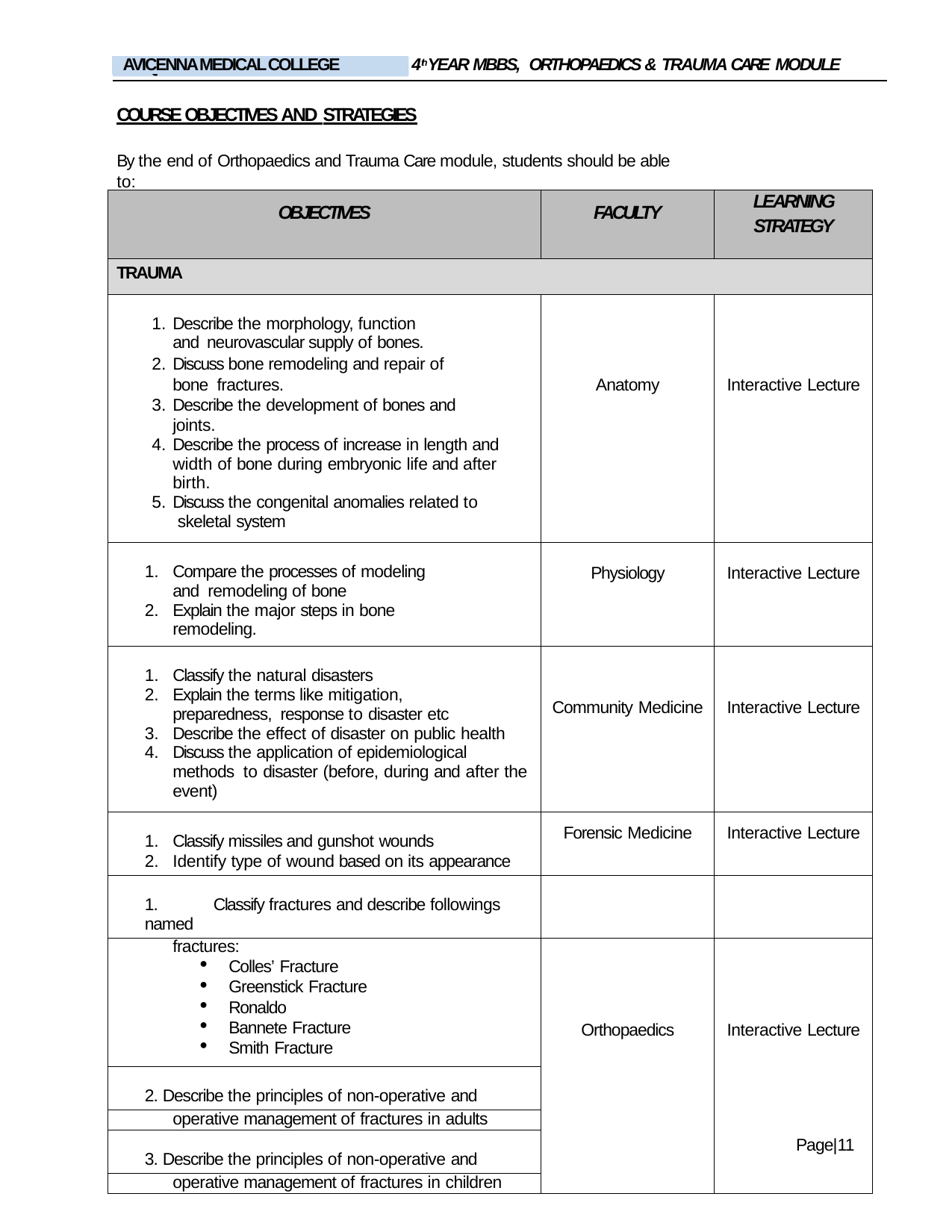

4thYEAR MBBS,  ORTHOPAEDICS & TRAUMA CARE MODULE
AVICENNA MEDICAL COLLEGE
LIAQUAT NATIONAL MEDICAL COLLEGE
COURSE OBJECTIVES AND STRATEGIES

By the end of Orthopaedics and Trauma Care module, students should be able to:
| OBJECTIVES | FACULTY | LEARNING STRATEGY |
| --- | --- | --- |
| TRAUMA |  |  |
| Describe the morphology, function and neurovascular supply of bones. Discuss bone remodeling and repair of bone fractures. Describe the development of bones and joints. Describe the process of increase in length and width of bone during embryonic life and after birth. Discuss the congenital anomalies related to skeletal system | Anatomy | Interactive Lecture |
| Compare the processes of modeling and remodeling of bone Explain the major steps in bone remodeling. | Physiology | Interactive Lecture |
| Classify the natural disasters Explain the terms like mitigation, preparedness, response to disaster etc Describe the effect of disaster on public health Discuss the application of epidemiological methods to disaster (before, during and after the event) | Community Medicine | Interactive Lecture |
| Classify missiles and gunshot wounds Identify type of wound based on its appearance | Forensic Medicine | Interactive Lecture |
| 1. Classify fractures and describe followings named |  |  |
| fractures: Colles’ Fracture Greenstick Fracture Ronaldo Bannete Fracture Smith Fracture | Orthopaedics | Interactive Lecture |
| 2. Describe the principles of non-operative and |  |  |
| operative management of fractures in adults |  |  |
| 3. Describe the principles of non-operative and |  |  |
| operative management of fractures in children |  |  |
Page|11